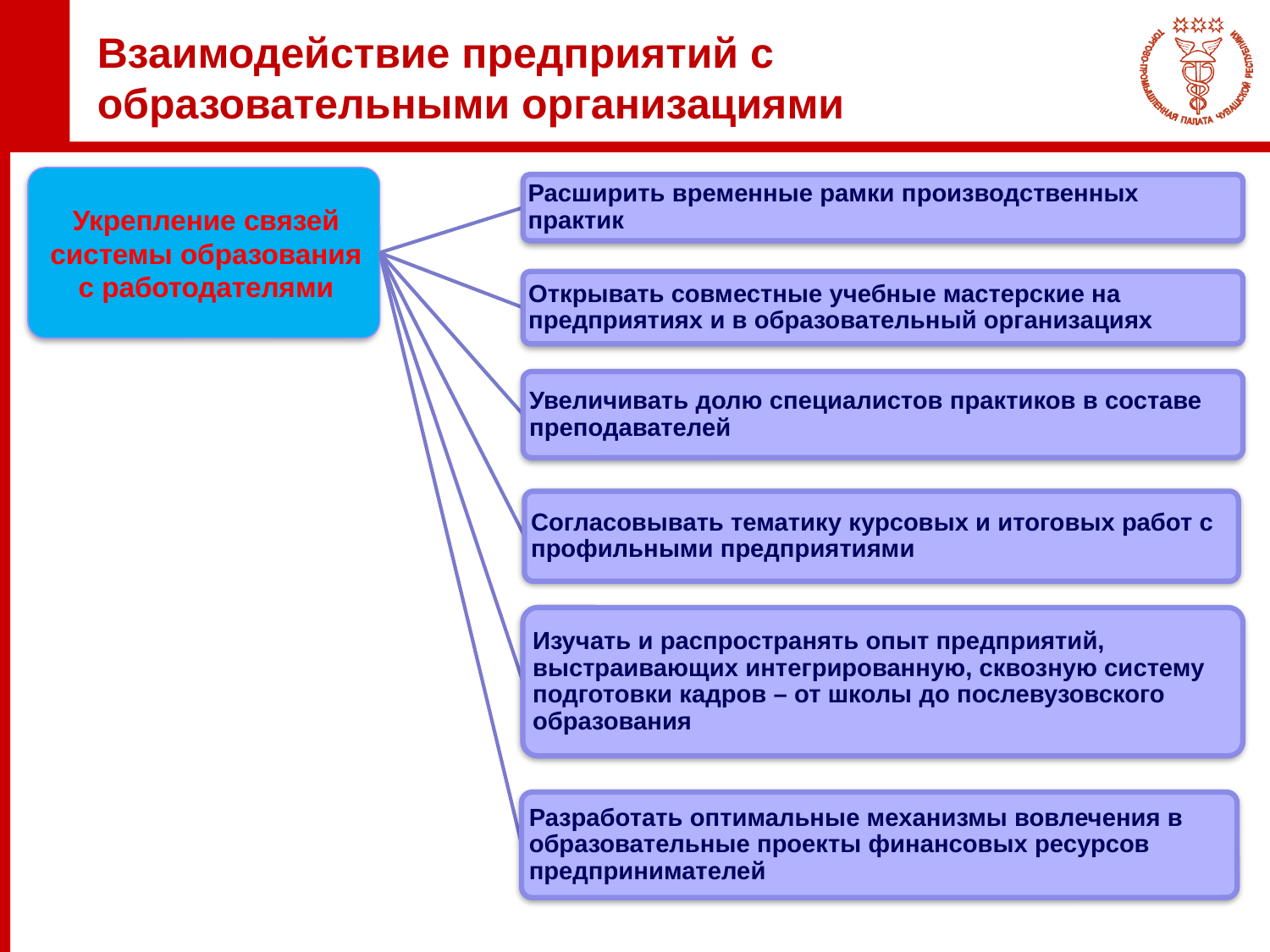

# Взаимодействие предприятий с образовательными организациями
Укрепление связей системы образования с работодателями

Расширить временные рамки производственных практик

Открывать совместные учебные мастерские на предприятиях и в образовательный организациях

Увеличивать долю специалистов практиков в составе преподавателей

Согласовывать тематику курсовых и итоговых работ с профильными предприятиями

Изучать и распространять опыт предприятий, выстраивающих интегрированную, сквозную систему подготовки кадров – от школы до послевузовского образования

Разработать оптимальные механизмы вовлечения в образовательные проекты финансовых ресурсов предпринимателей